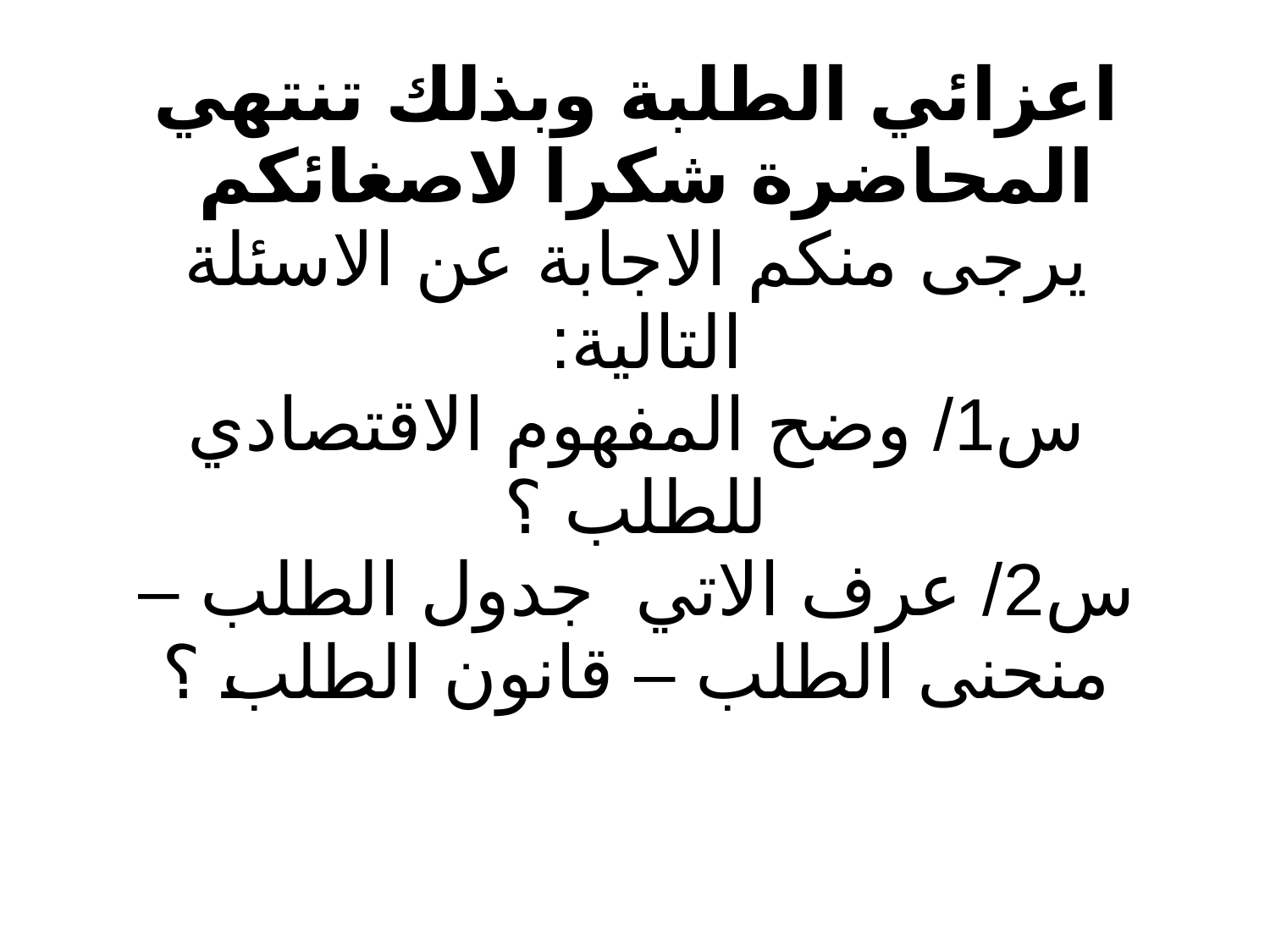

# اعزائي الطلبة وبذلك تنتهي المحاضرة شكرا لاصغائكم يرجى منكم الاجابة عن الاسئلة التالية: س1/ وضح المفهوم الاقتصادي للطلب ؟ س2/ عرف الاتي  جدول الطلب – منحنى الطلب – قانون الطلب ؟